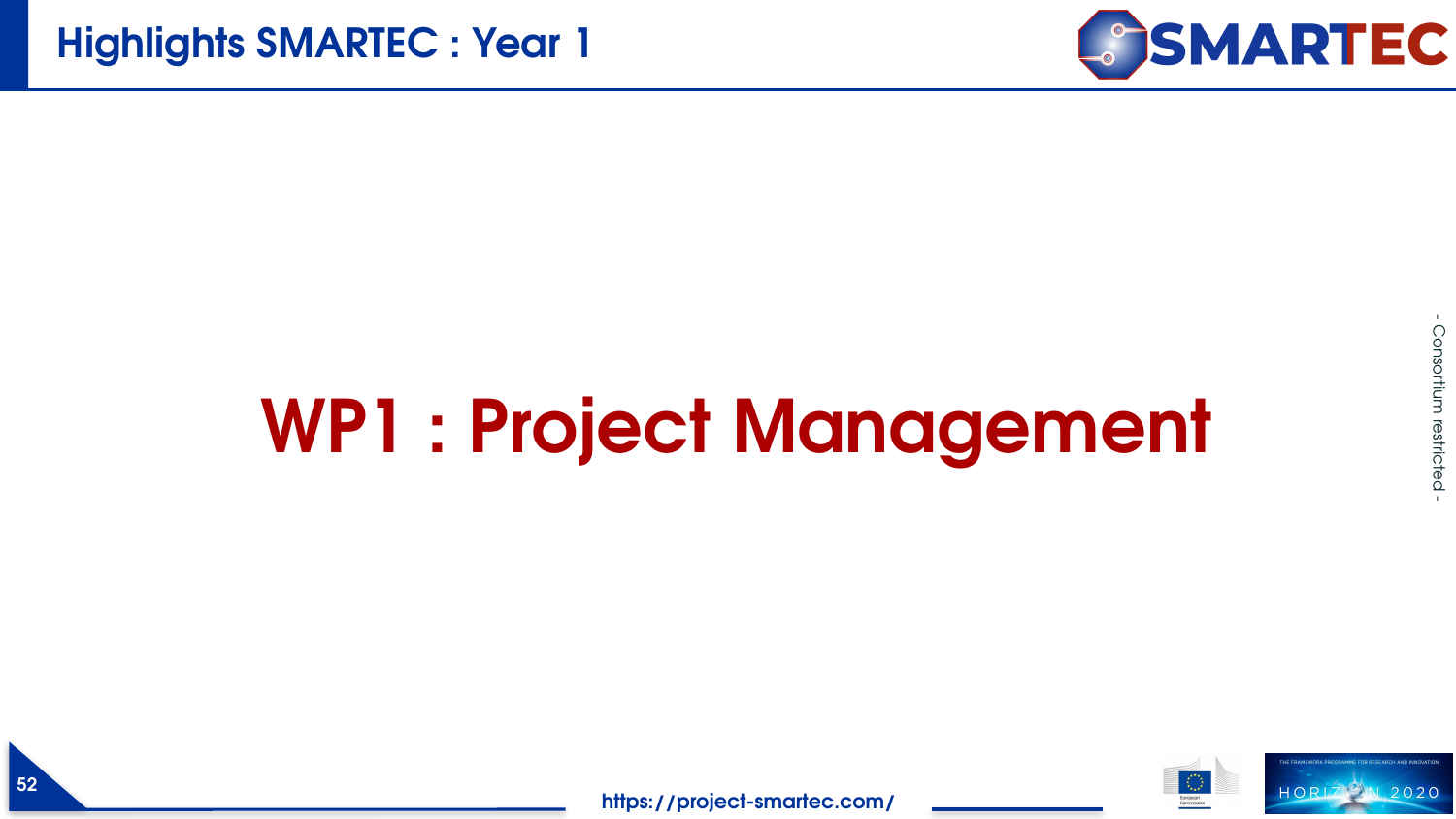

# Highlights SMARTEC : Year 1
WP1 : Project Management